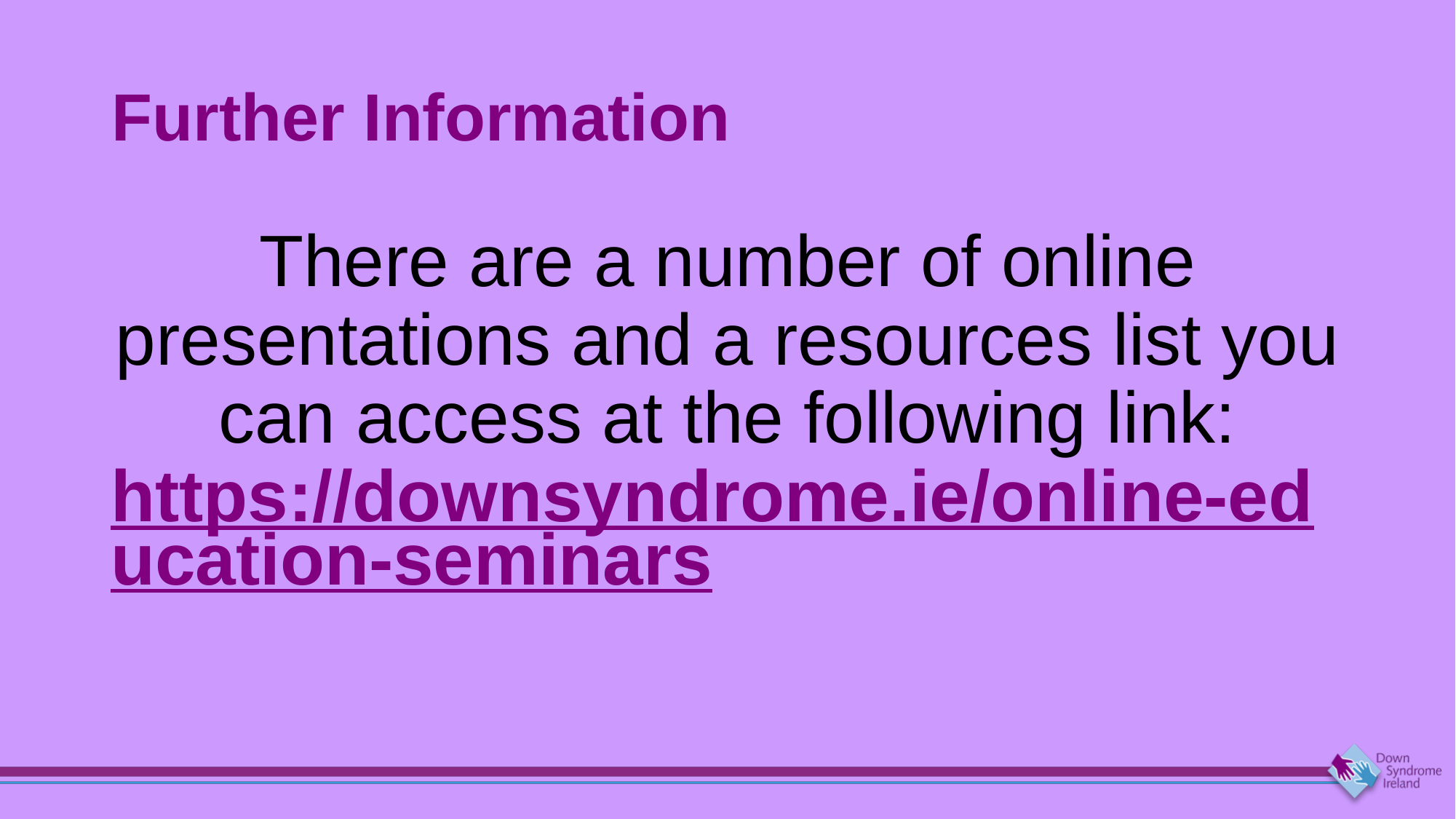

# Further Information
There are a number of online presentations and a resources list you can access at the following link:
https://downsyndrome.ie/online-education-seminars